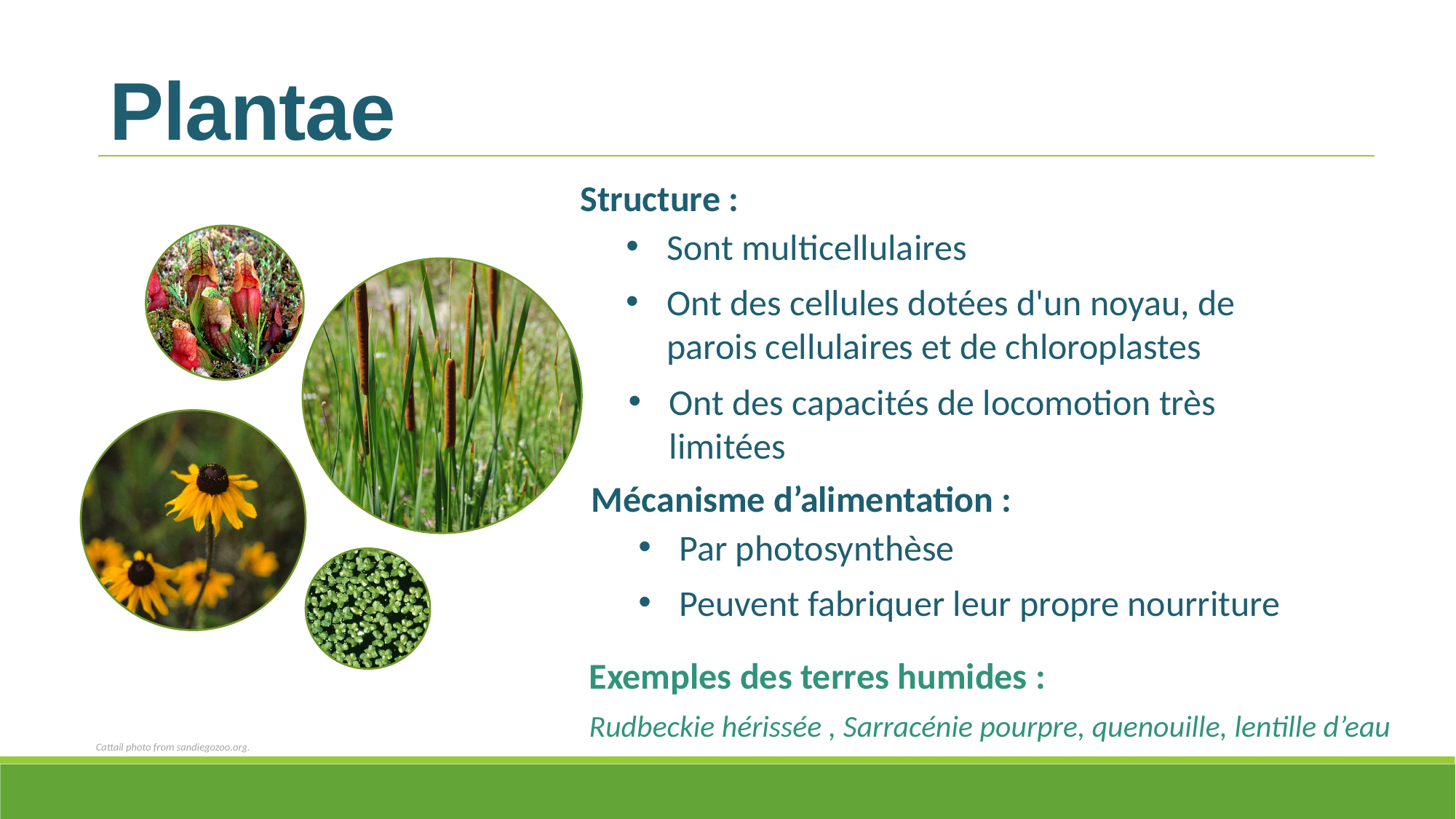

Plantae
Structure :
Sont multicellulaires

Ont des cellules dotées d'un noyau, de parois cellulaires et de chloroplastes
Ont des capacités de locomotion très limitées

Mécanisme d’alimentation :
Par photosynthèse

Peuvent fabriquer leur propre nourriture
Exemples des terres humides :
Rudbeckie hérissée , Sarracénie pourpre, quenouille, lentille d’eau
Cattail photo from sandiegozoo.org.